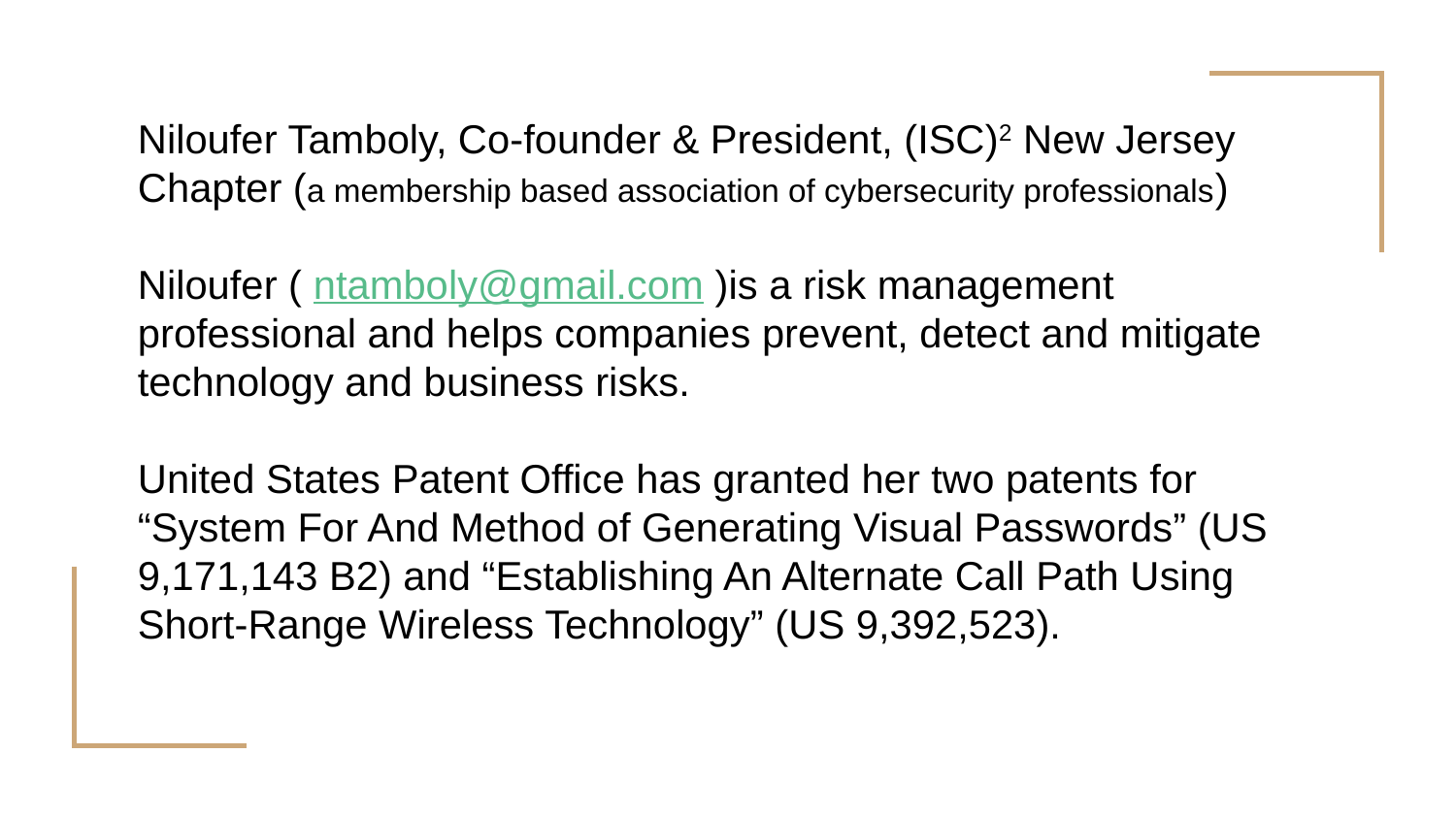

# Niloufer Tamboly, Co-founder & President, (ISC)2 New Jersey Chapter (a membership based association of cybersecurity professionals) Niloufer ( ntamboly@gmail.com )is a risk management professional and helps companies prevent, detect and mitigate technology and business risks. United States Patent Office has granted her two patents for “System For And Method of Generating Visual Passwords” (US 9,171,143 B2) and “Establishing An Alternate Call Path Using Short-Range Wireless Technology” (US 9,392,523).